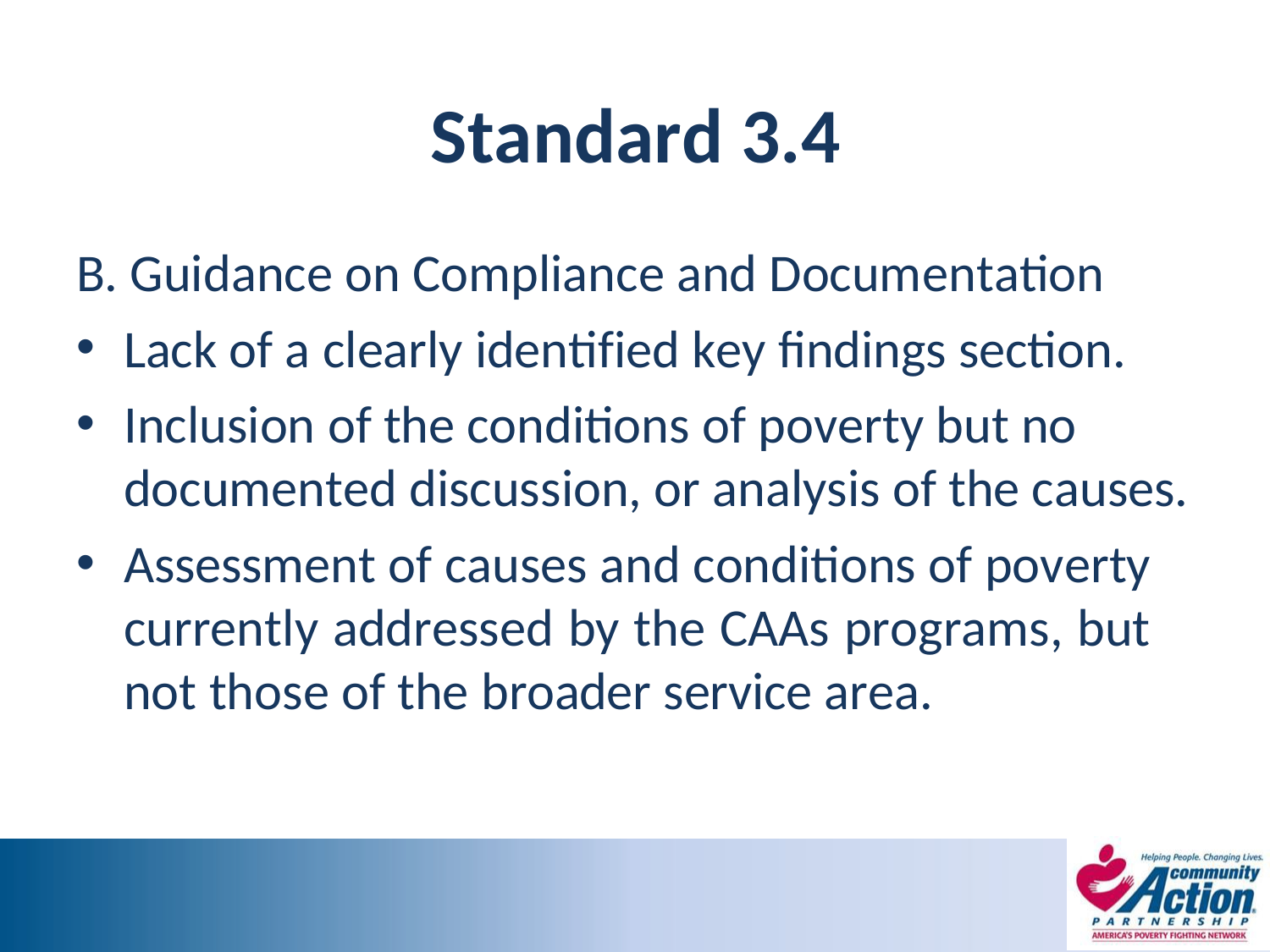

# Standard 3.4
B. Guidance on Compliance and Documentation
Lack of a clearly identified key findings section.
Inclusion of the conditions of poverty but no
documented discussion, or analysis of the causes.
Assessment of causes and conditions of poverty currently addressed by the CAAs programs, but not those of the broader service area.